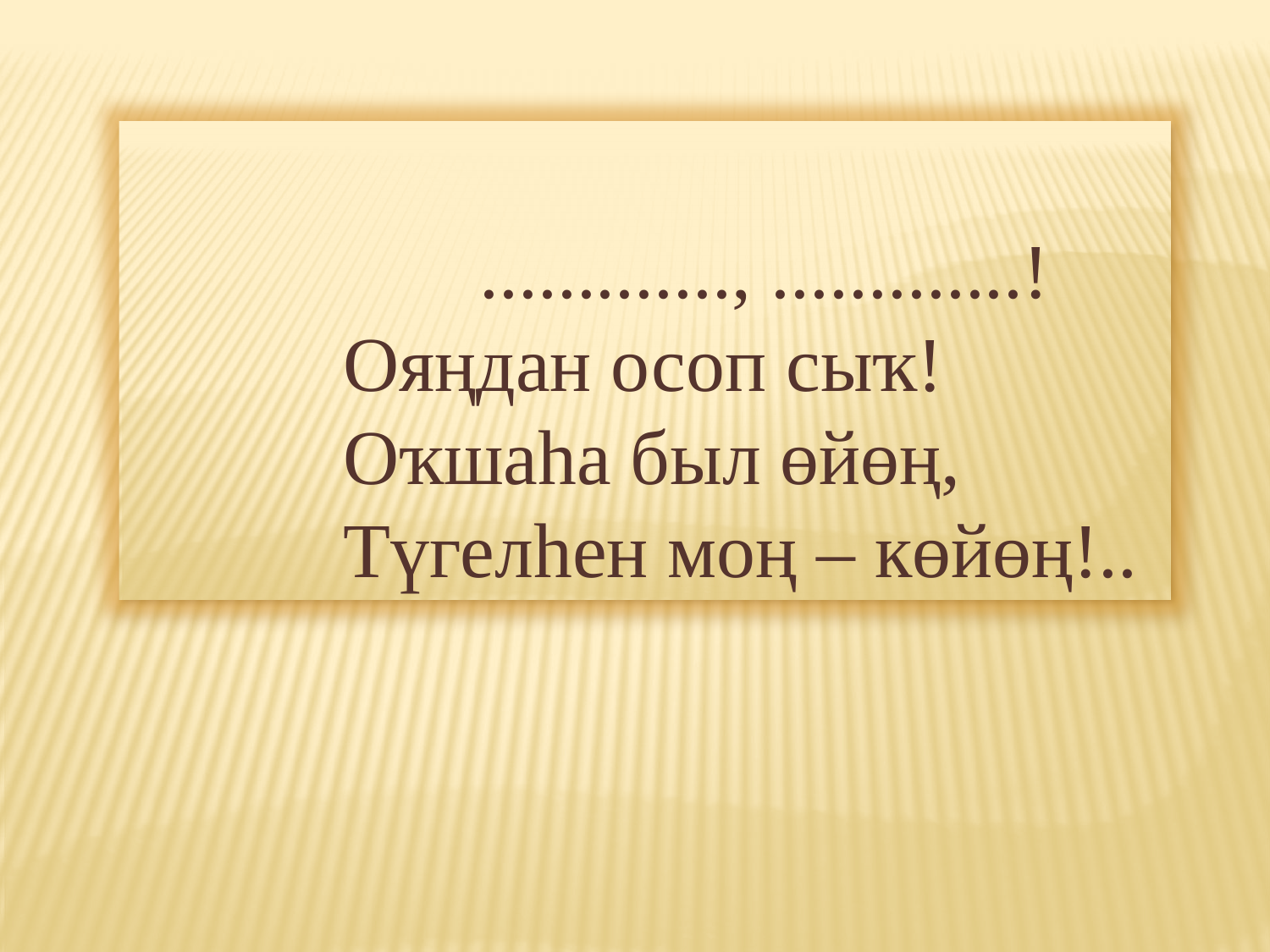

............., .............!
Ояңдан осоп сыҡ!
Оҡшаһа был өйөң,
Түгелһен моң – көйөң!..